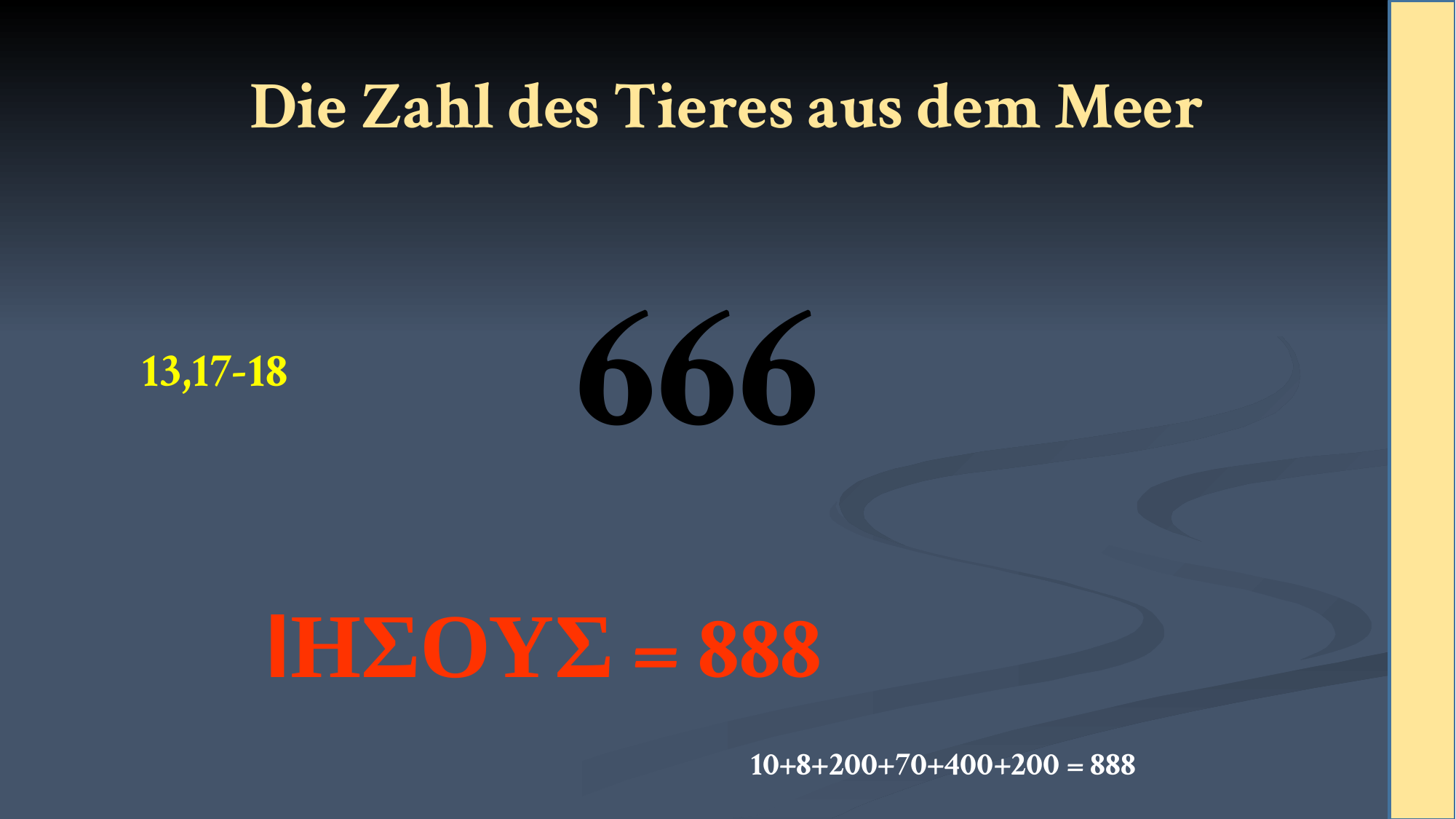

# Die Zahl des Tieres aus dem Meer
666
13,17-18
ІΗΣΟΥΣ = 888
10+8+200+70+400+200 = 888